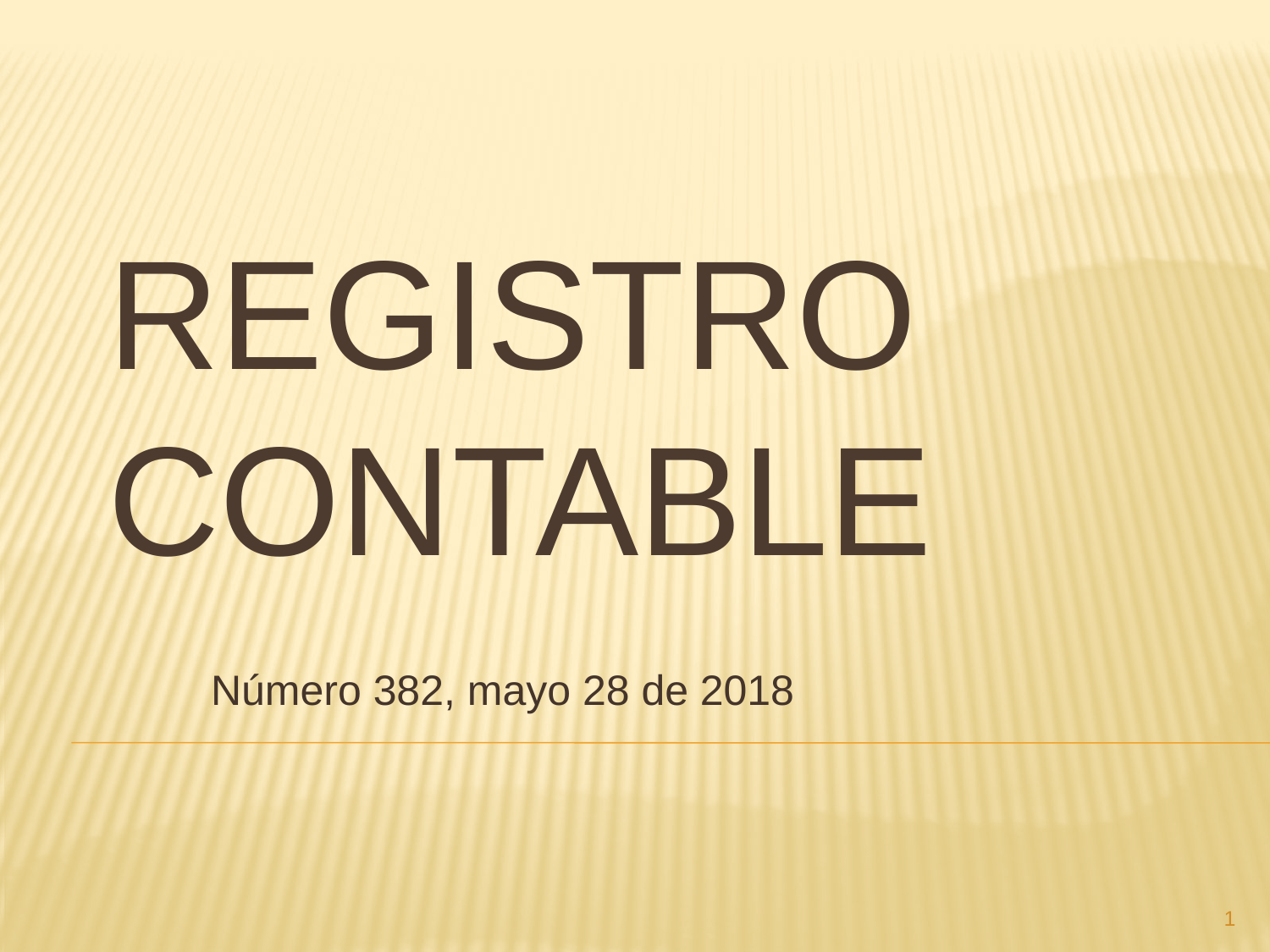

# Registro contable
Número 382, mayo 28 de 2018
1